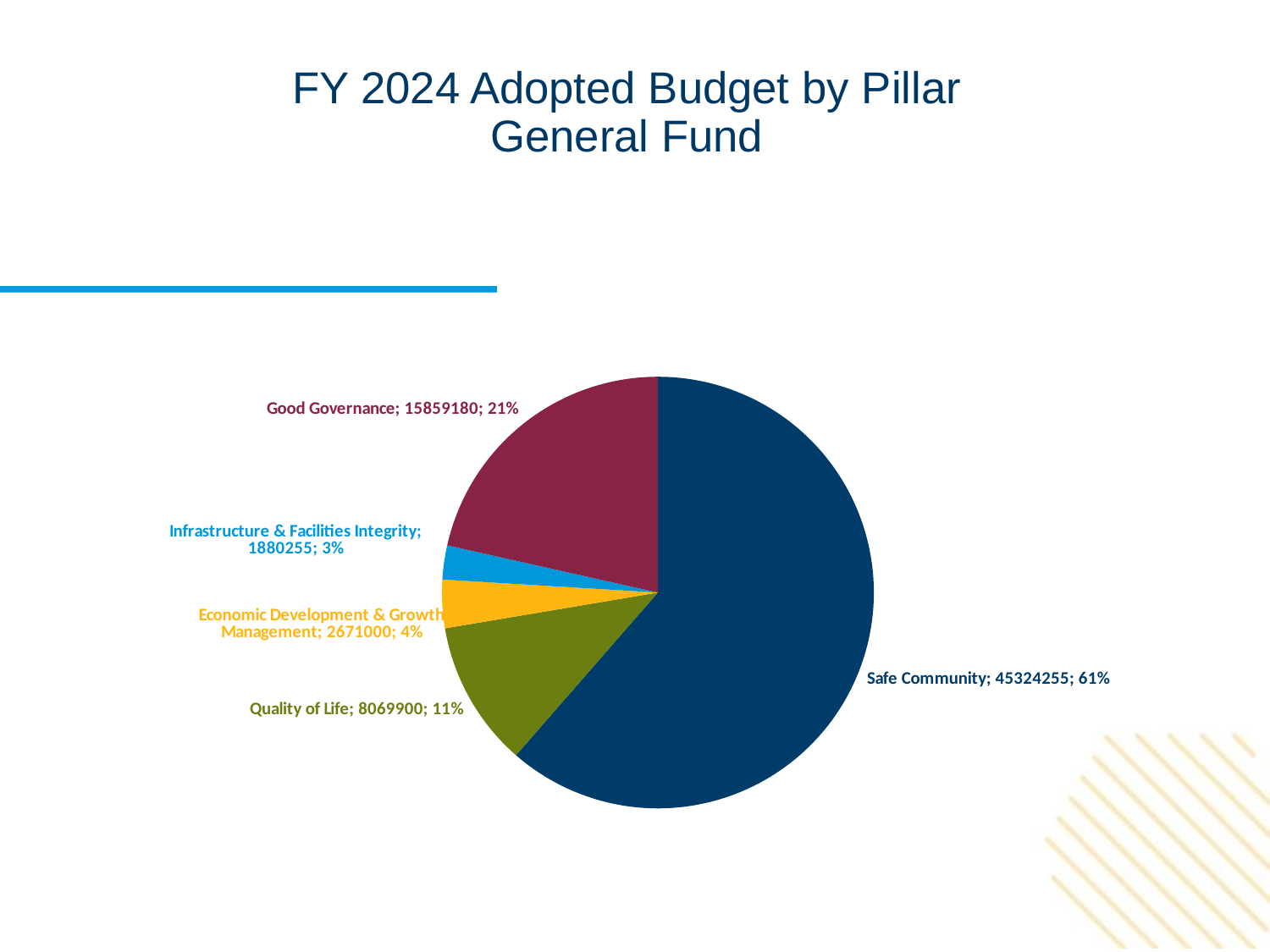

# FY 2024 Adopted Budget by Pillar General Fund

### Chart

| Category | FY 2024 Adopted Total General Fund Budget |
|---|---|
| Safe Community | 45324255.0 |
| Quality of Life | 8069900.0 |
| Economic Development & Growth Management | 2671000.0 |
| Environmental Resiliency & Sustainability | 0.0 |
| Infrastructure & Facilities Integrity | 1880255.0 |
| Good Governance | 15859180.0 |